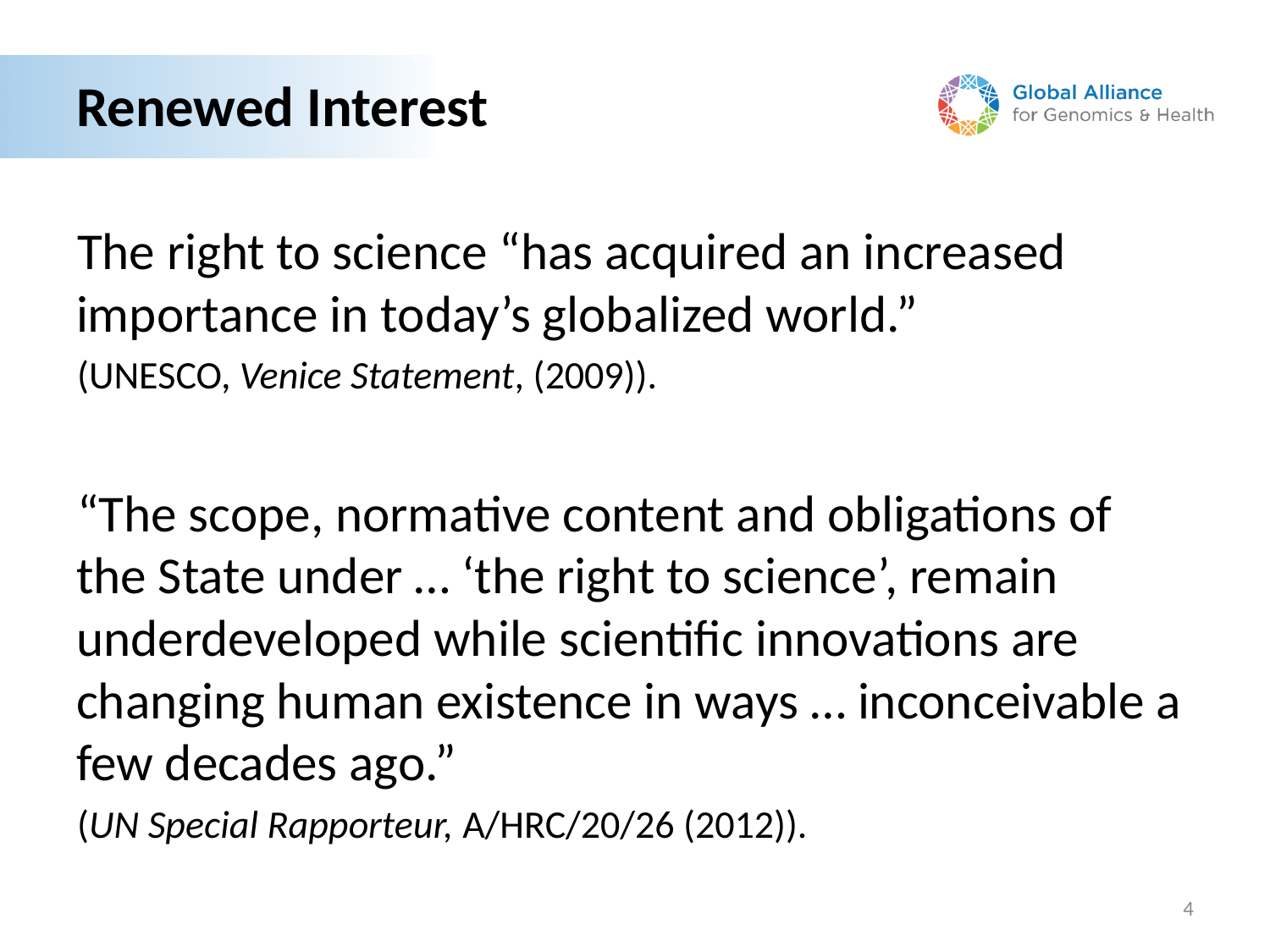

# Renewed Interest
The right to science “has acquired an increased importance in today’s globalized world.”
(UNESCO, Venice Statement, (2009)).

“The scope, normative content and obligations of the State under … ‘the right to science’, remain underdeveloped while scientific innovations are changing human existence in ways … inconceivable a few decades ago.”
(UN Special Rapporteur, A/HRC/20/26 (2012)).

4